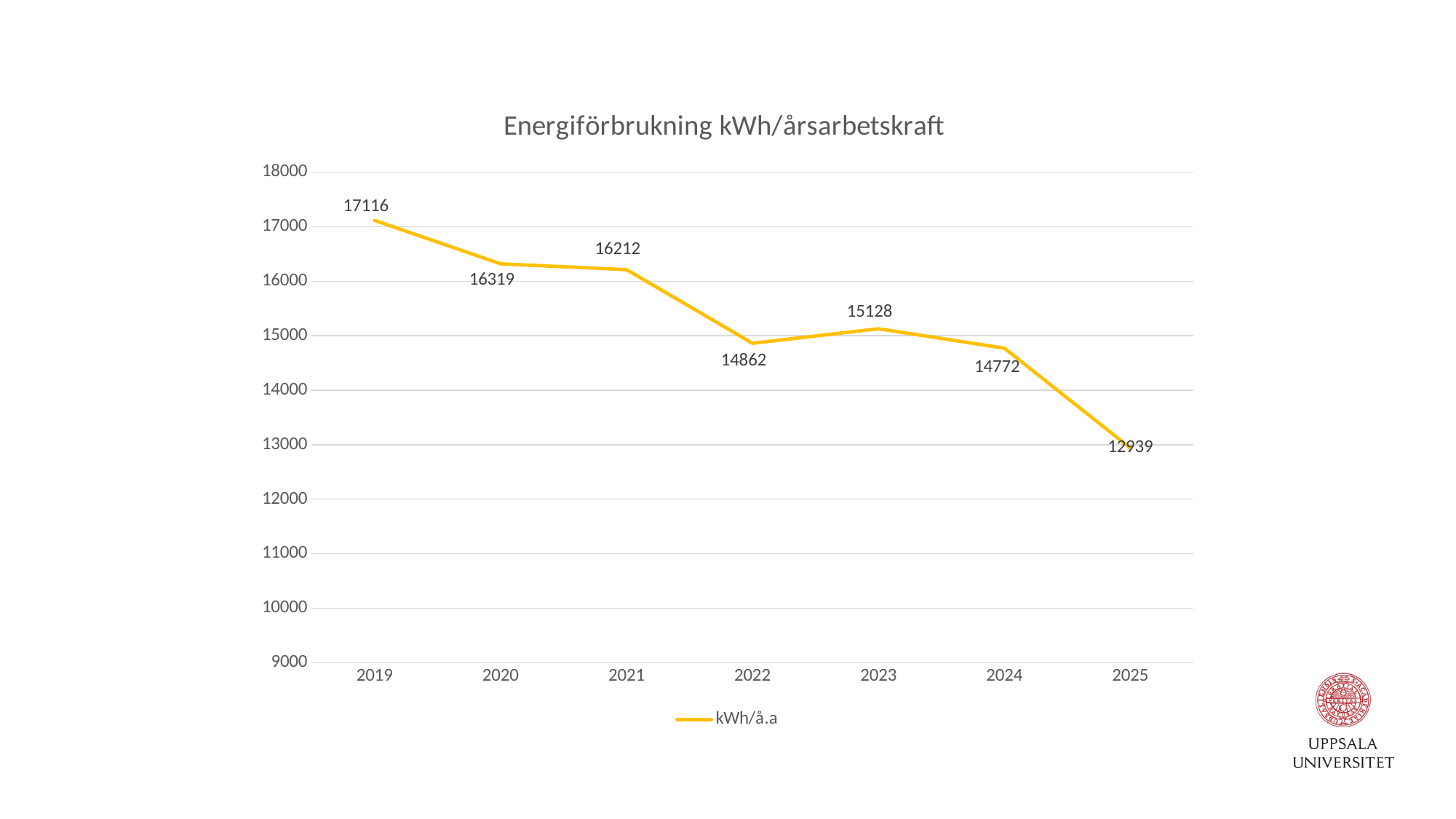

### Chart: Energiförbrukning kWh/årsarbetskraft

| Category | kWh/å.a |
|---|---|
| 2019 | 17116.0 |
| 2020 | 16319.0 |
| 2021 | 16212.0 |
| 2022 | 14862.0 |
| 2023 | 15128.0 |
| 2024 | 14772.0 |
| 2025 | 12939.0 |